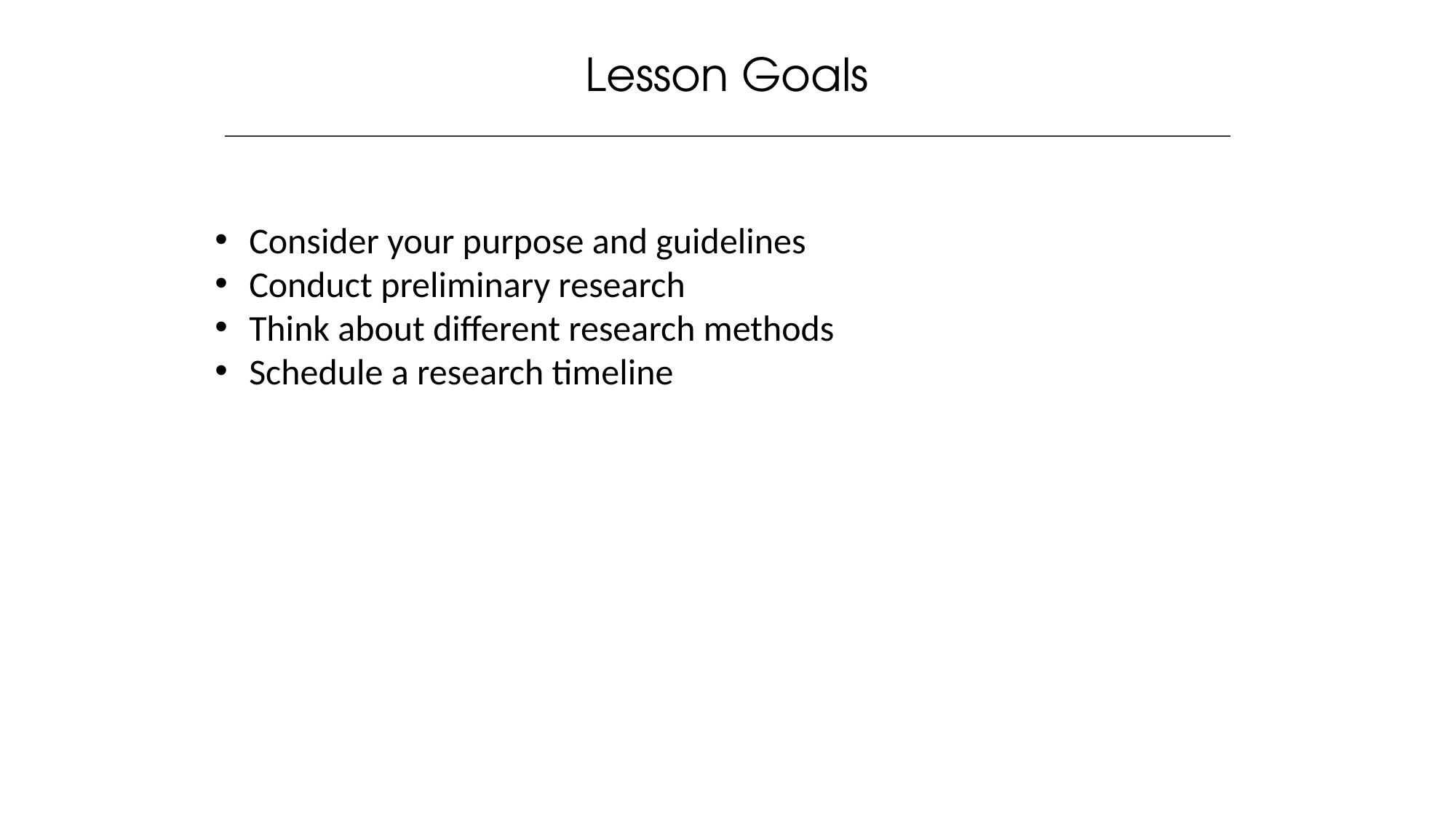

Lesson Goals
Consider your purpose and guidelines
Conduct preliminary research
Think about different research methods
Schedule a research timeline